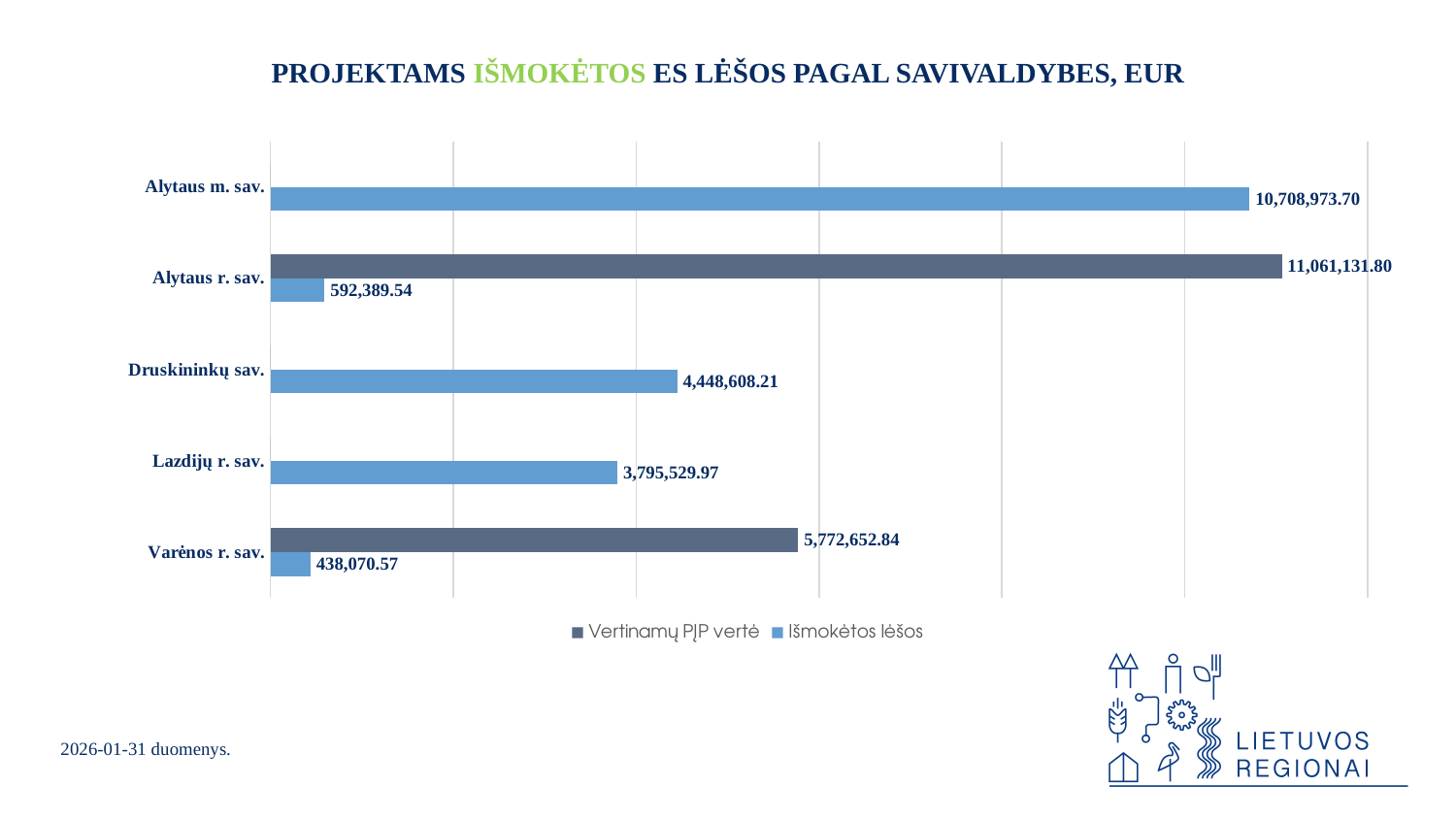

PROJEKTAMS IŠMOKĖTOS ES LĖŠOS PAGAL SAVIVALDYBES, EUR

### Chart

| Category | Išmokėtos lėšos | Vertinamų PĮP vertė |
|---|---|---|
| Varėnos r. sav. | 438070.57 | 5772652.84 |
| Lazdijų r. sav. | 3795529.97 | 0.0 |
| Druskininkų sav. | 4448608.21 | 0.0 |
| Alytaus r. sav. | 592389.54 | 11061131.799999999 |
| Alytaus m. sav. | 10708973.7 | 0.0 |
2026-01-31 duomenys.